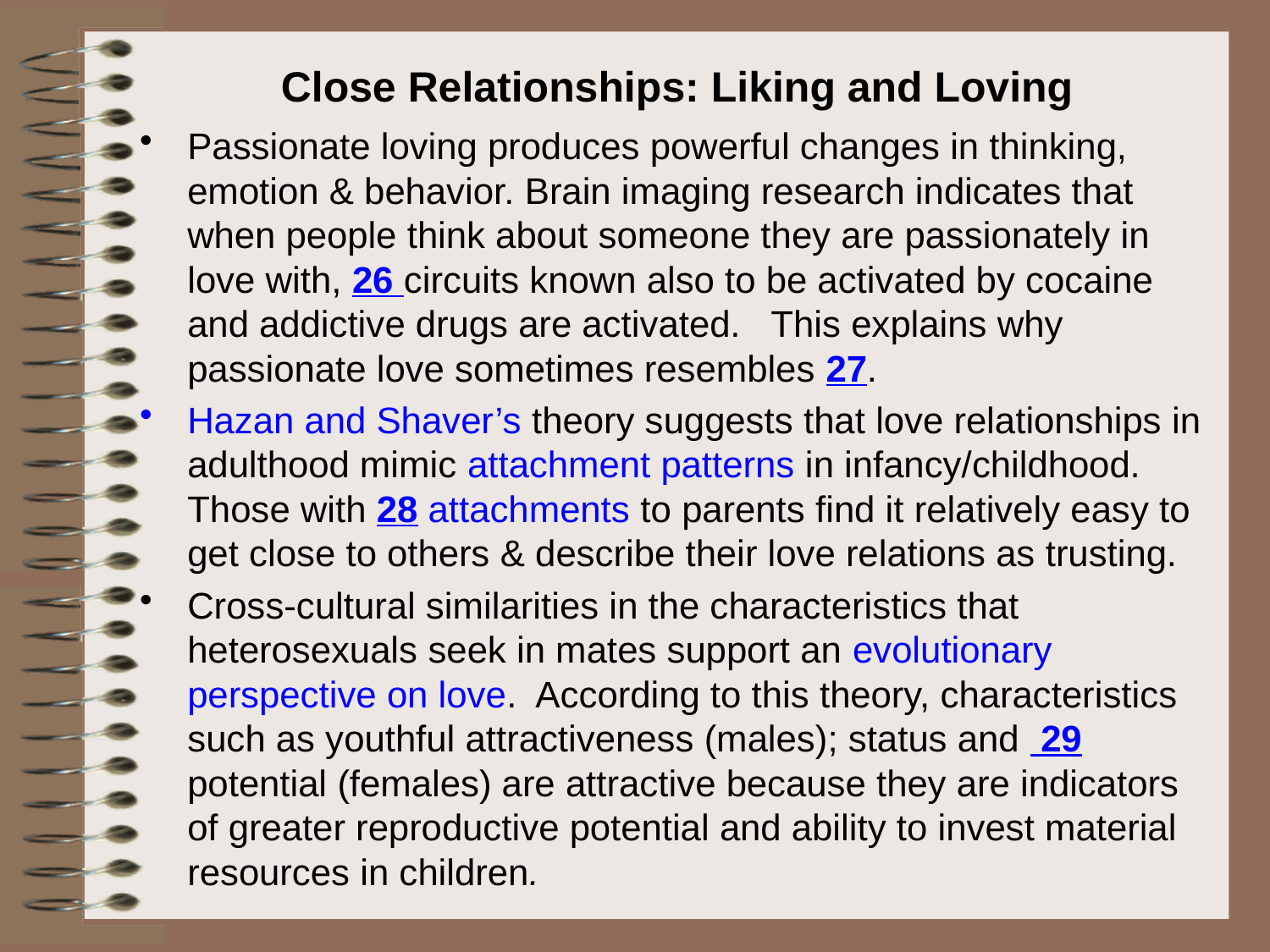

# Close Relationships: Liking and Loving
Passionate loving produces powerful changes in thinking, emotion & behavior. Brain imaging research indicates that when people think about someone they are passionately in love with, 26 circuits known also to be activated by cocaine and addictive drugs are activated.   This explains why passionate love sometimes resembles 27.
Hazan and Shaver’s theory suggests that love relationships in adulthood mimic attachment patterns in infancy/childhood. Those with 28 attachments to parents find it relatively easy to get close to others & describe their love relations as trusting.
Cross-cultural similarities in the characteristics that heterosexuals seek in mates support an evolutionary perspective on love.  According to this theory, characteristics such as youthful attractiveness (males); status and  29 potential (females) are attractive because they are indicators of greater reproductive potential and ability to invest material resources in children.